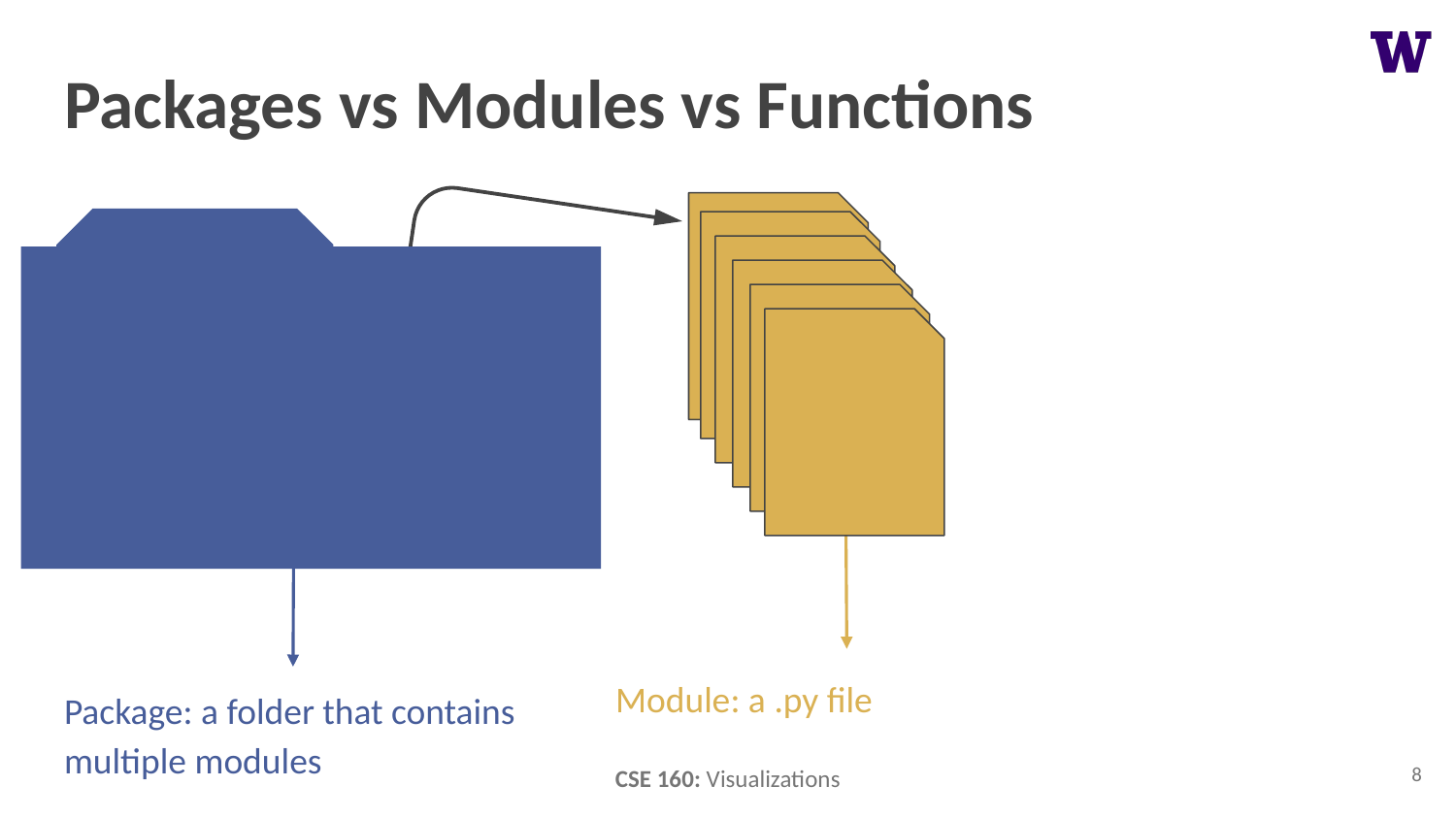

# Packages vs Modules vs Functions

Module: a .py file
Package: a folder that contains multiple modules
8